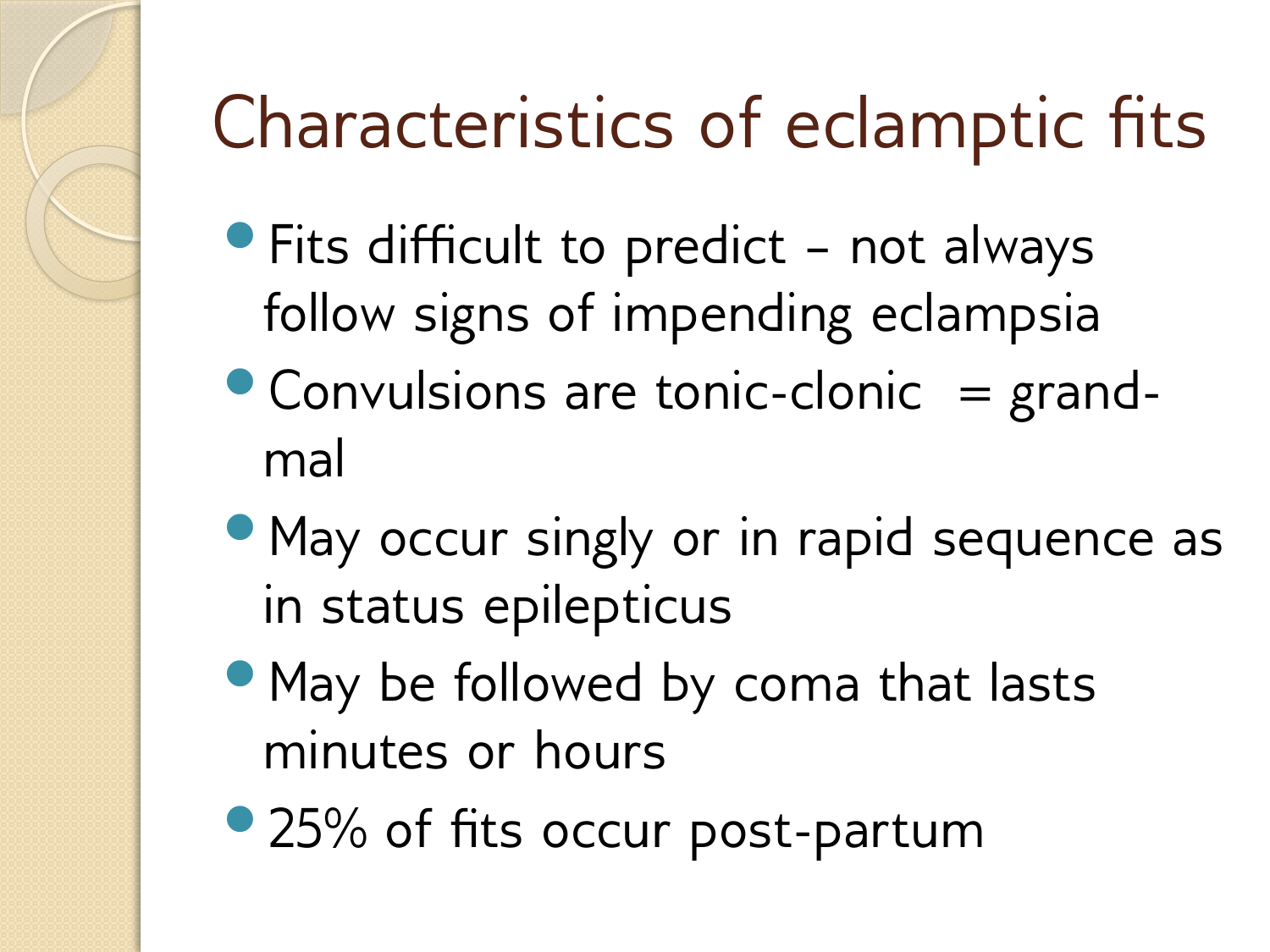

# Characteristics of eclamptic fits
Fits difficult to predict – not always follow signs of impending eclampsia
Convulsions are tonic-clonic  = grand-mal
May occur singly or in rapid sequence as in status epilepticus
May be followed by coma that lasts minutes or hours
25% of fits occur post-partum